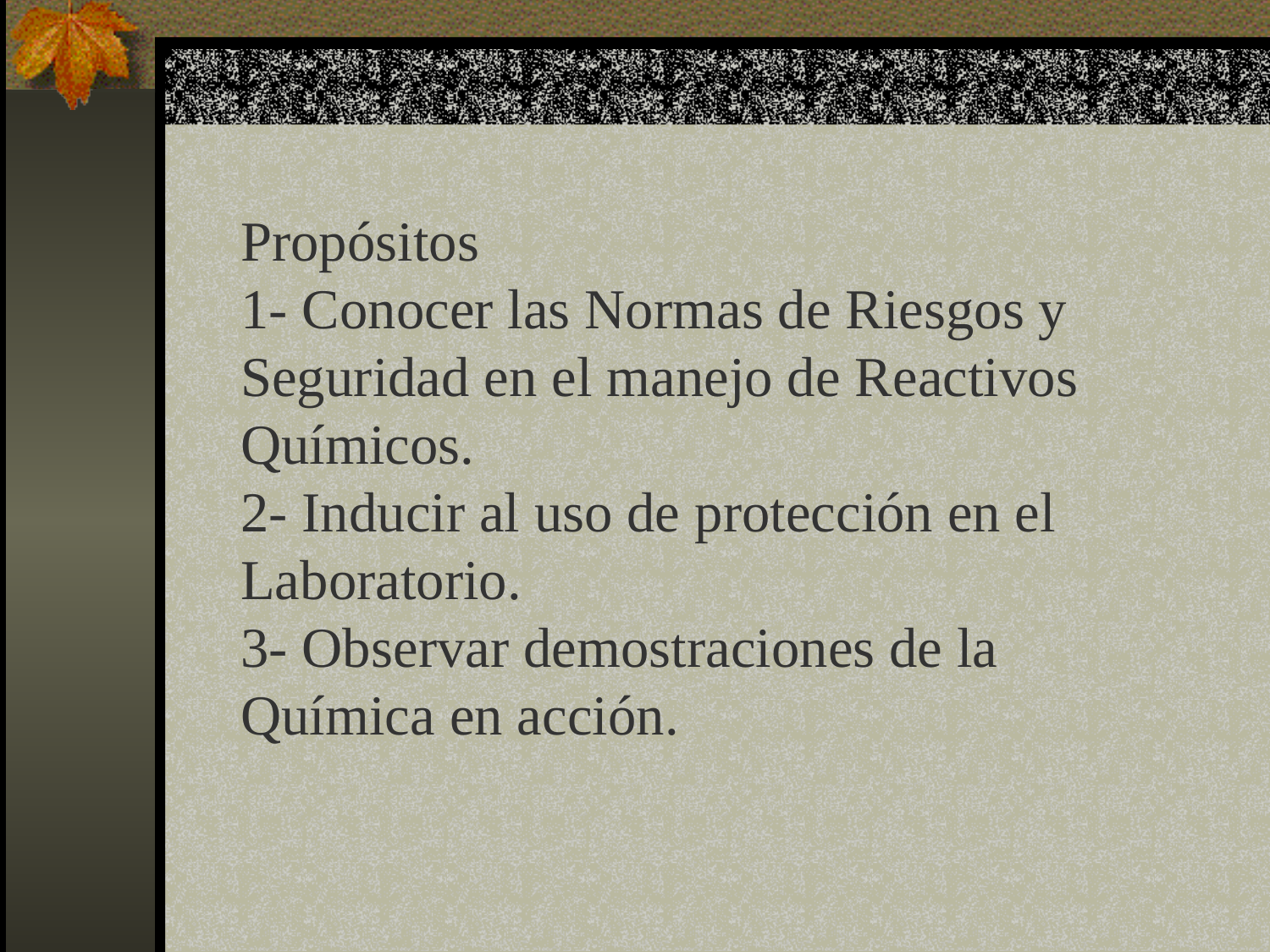

Propósitos
1- Conocer las Normas de Riesgos y Seguridad en el manejo de Reactivos Químicos.
2- Inducir al uso de protección en el Laboratorio.
3- Observar demostraciones de la Química en acción.